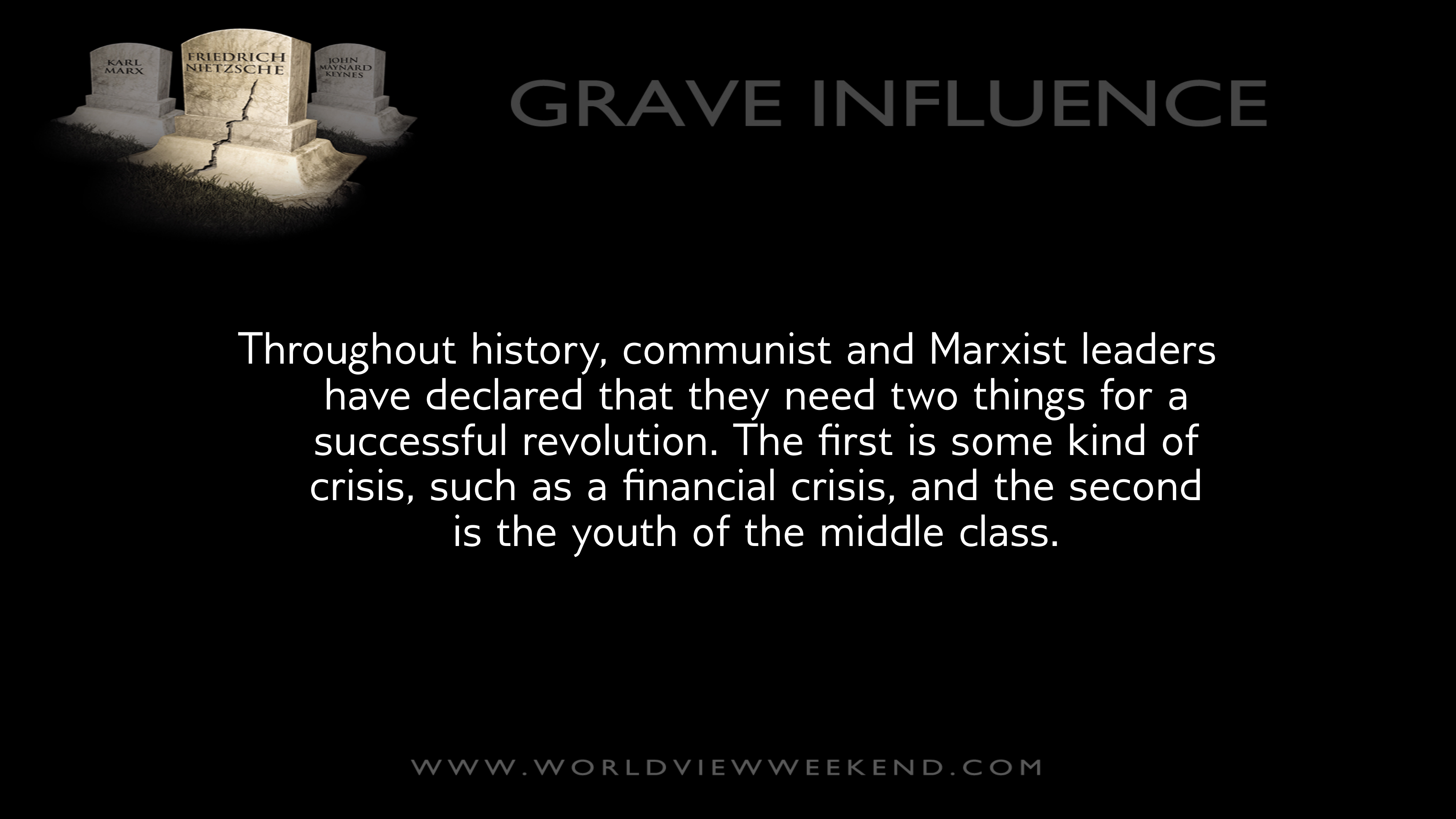

Throughout history, communist and Marxist leaders have declared that they need two things for a successful revolution. The first is some kind of crisis, such as a financial crisis, and the second is the youth of the middle class.